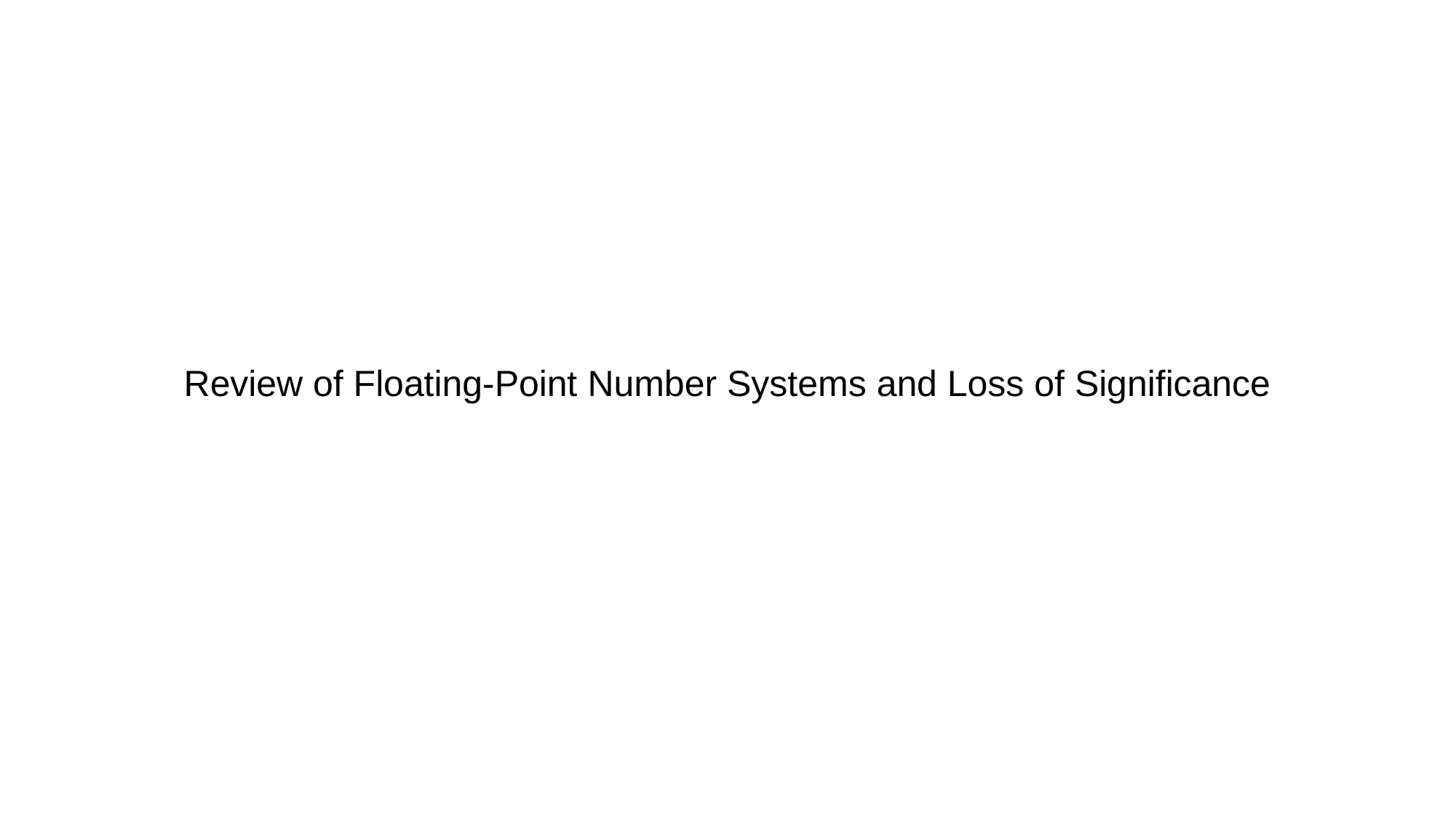

Review of Floating-Point Number Systems and Loss of Significance